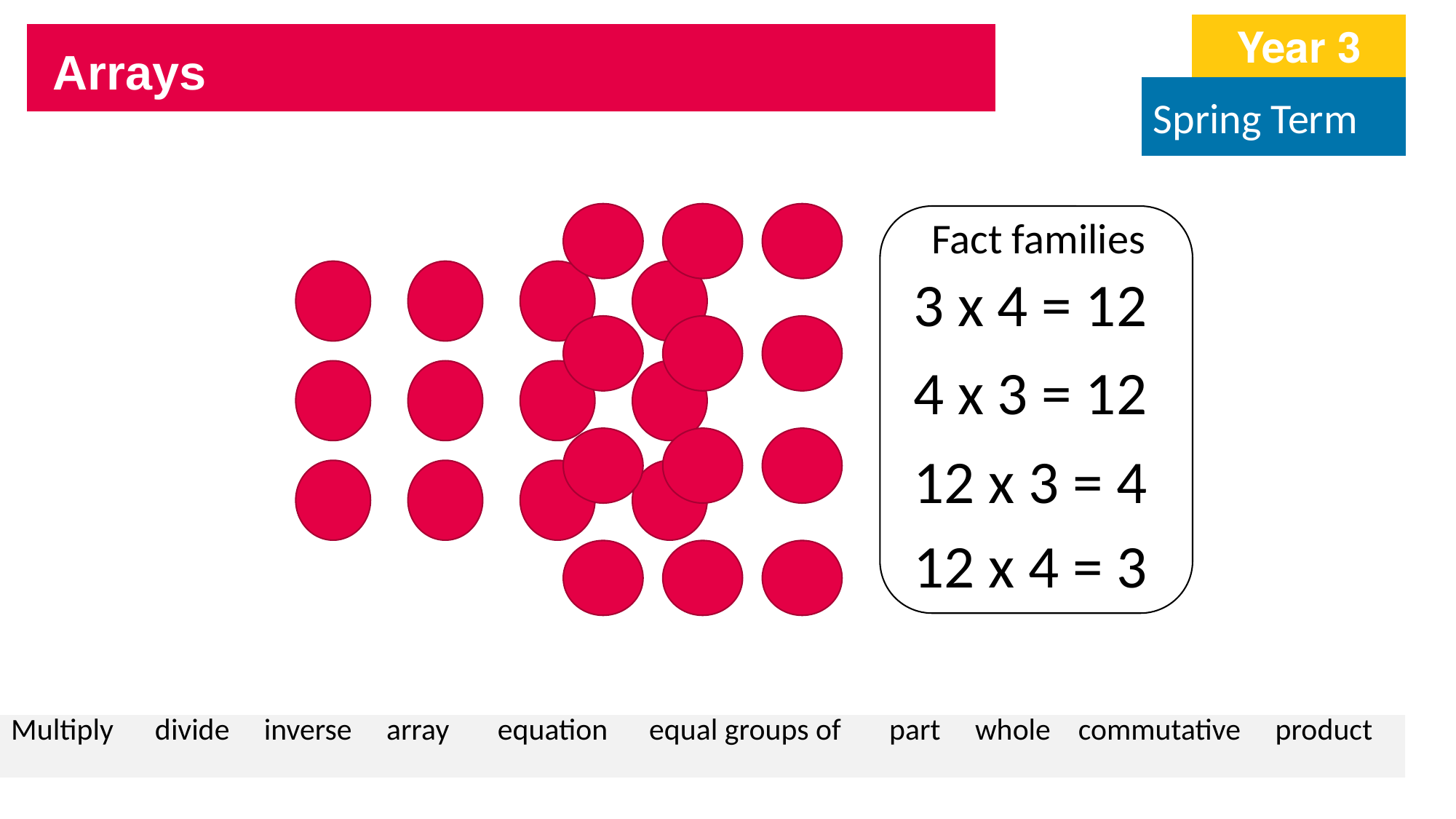

Year 3
Arrays
Spring Term

Fact families
3 x 4 = 12

4 x 3 = 12
12 x 3 = 4
12 x 4 = 3
Multiply      divide     inverse     array       equation      equal groups of       part     whole    commutative     product